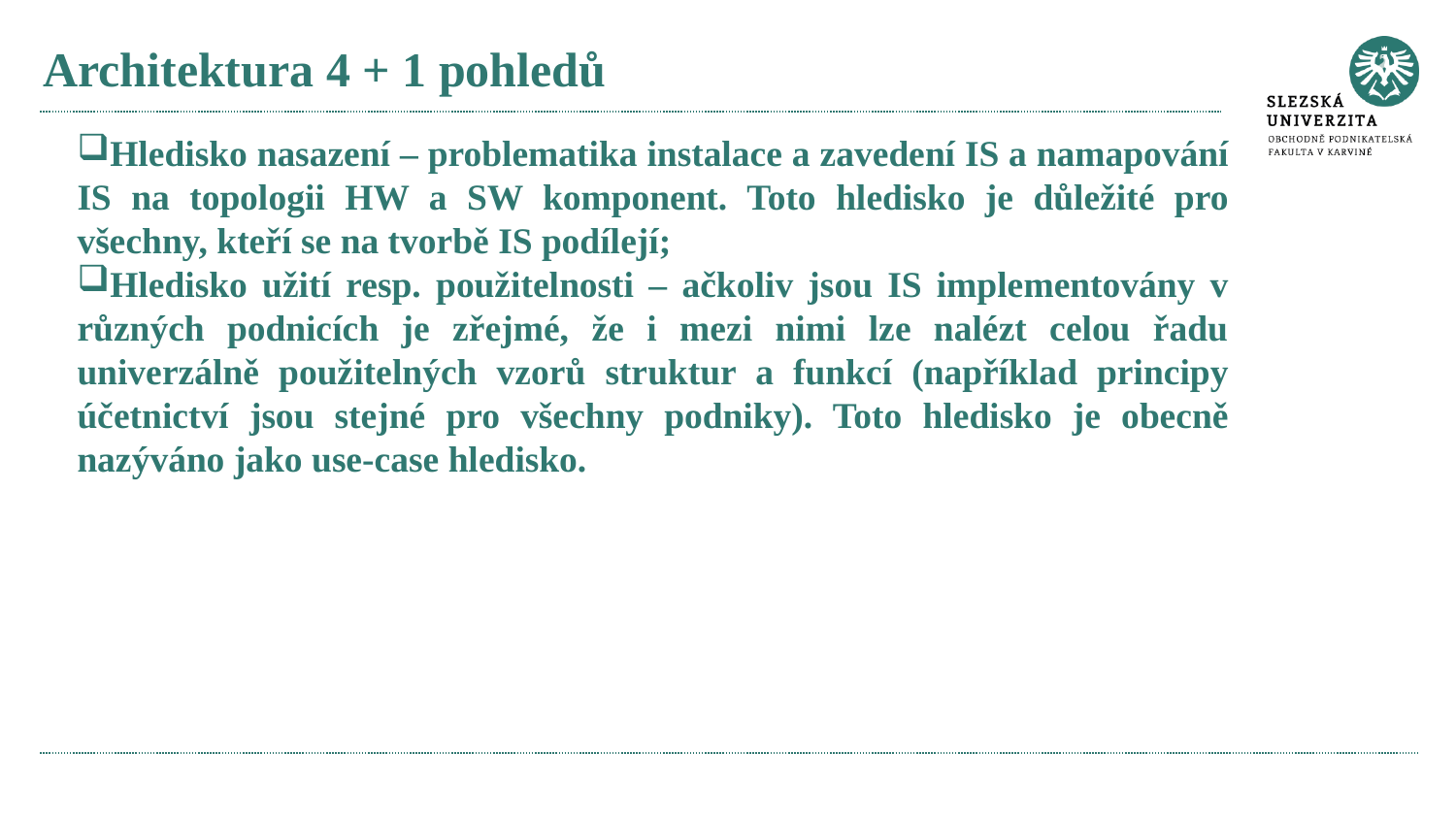

# Architektura 4 + 1 pohledů
Hledisko nasazení – problematika instalace a zavedení IS a namapování IS na topologii HW a SW komponent. Toto hledisko je důležité pro všechny, kteří se na tvorbě IS podílejí;
Hledisko užití resp. použitelnosti – ačkoliv jsou IS implementovány v různých podnicích je zřejmé, že i mezi nimi lze nalézt celou řadu univerzálně použitelných vzorů struktur a funkcí (například principy účetnictví jsou stejné pro všechny podniky). Toto hledisko je obecně nazýváno jako use-case hledisko.